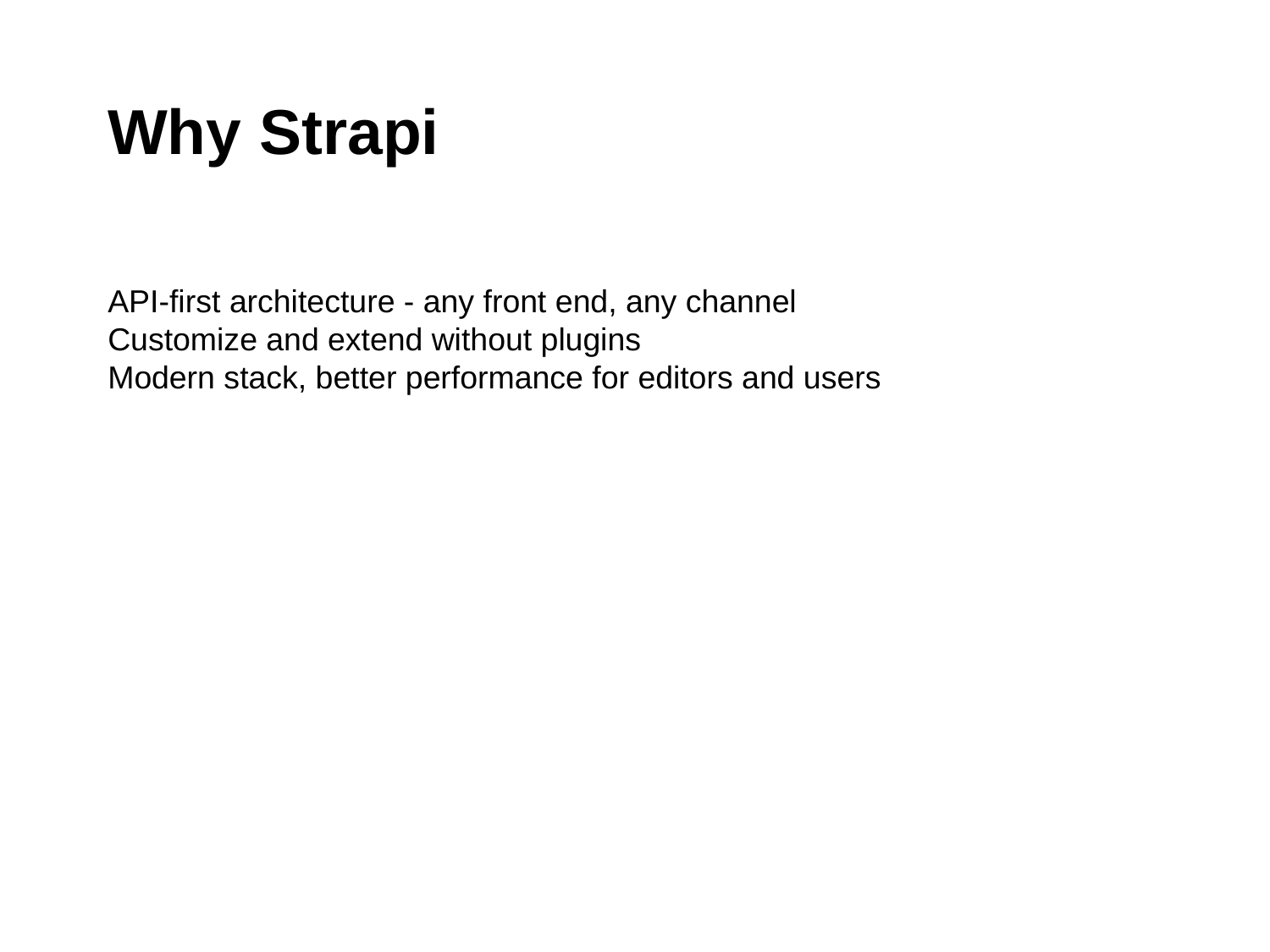

# Why Strapi
API-first architecture - any front end, any channel
Customize and extend without plugins
Modern stack, better performance for editors and users